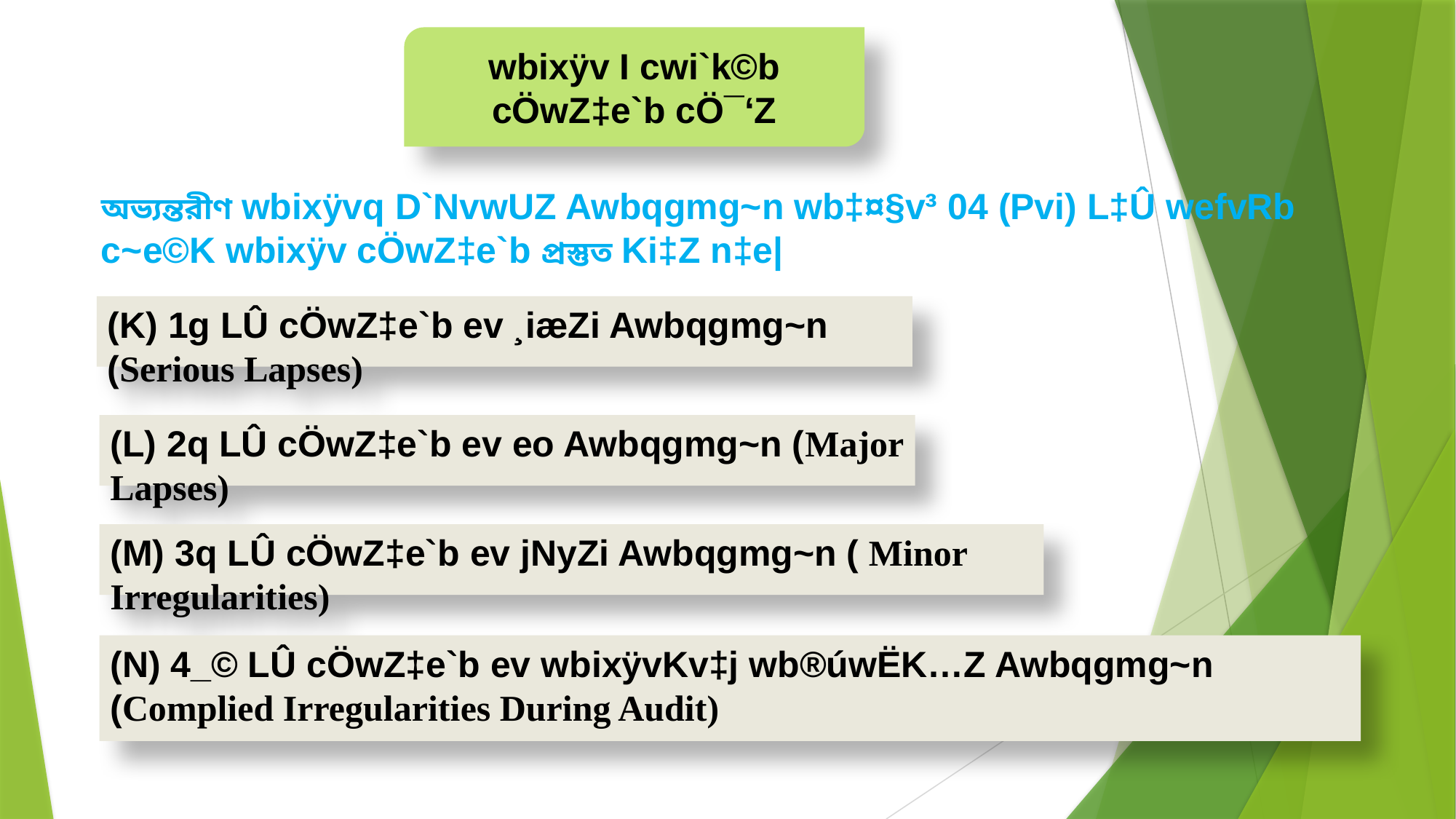

wbixÿv I cwi`k©b cÖwZ‡e`b cÖ¯‘Z
অভ্যন্তরীণ wbixÿvq D`NvwUZ Awbqgmg~n wb‡¤§v³ 04 (Pvi) L‡Û wefvRb c~e©K wbixÿv cÖwZ‡e`b প্রস্তুত Ki‡Z n‡e|
(K) 1g LÛ cÖwZ‡e`b ev ¸iæZi Awbqgmg~n (Serious Lapses)
(L) 2q LÛ cÖwZ‡e`b ev eo Awbqgmg~n (Major Lapses)
(M) 3q LÛ cÖwZ‡e`b ev jNyZi Awbqgmg~n ( Minor Irregularities)
(N) 4_© LÛ cÖwZ‡e`b ev wbixÿvKv‡j wb®úwËK…Z Awbqgmg~n (Complied Irregularities During Audit)